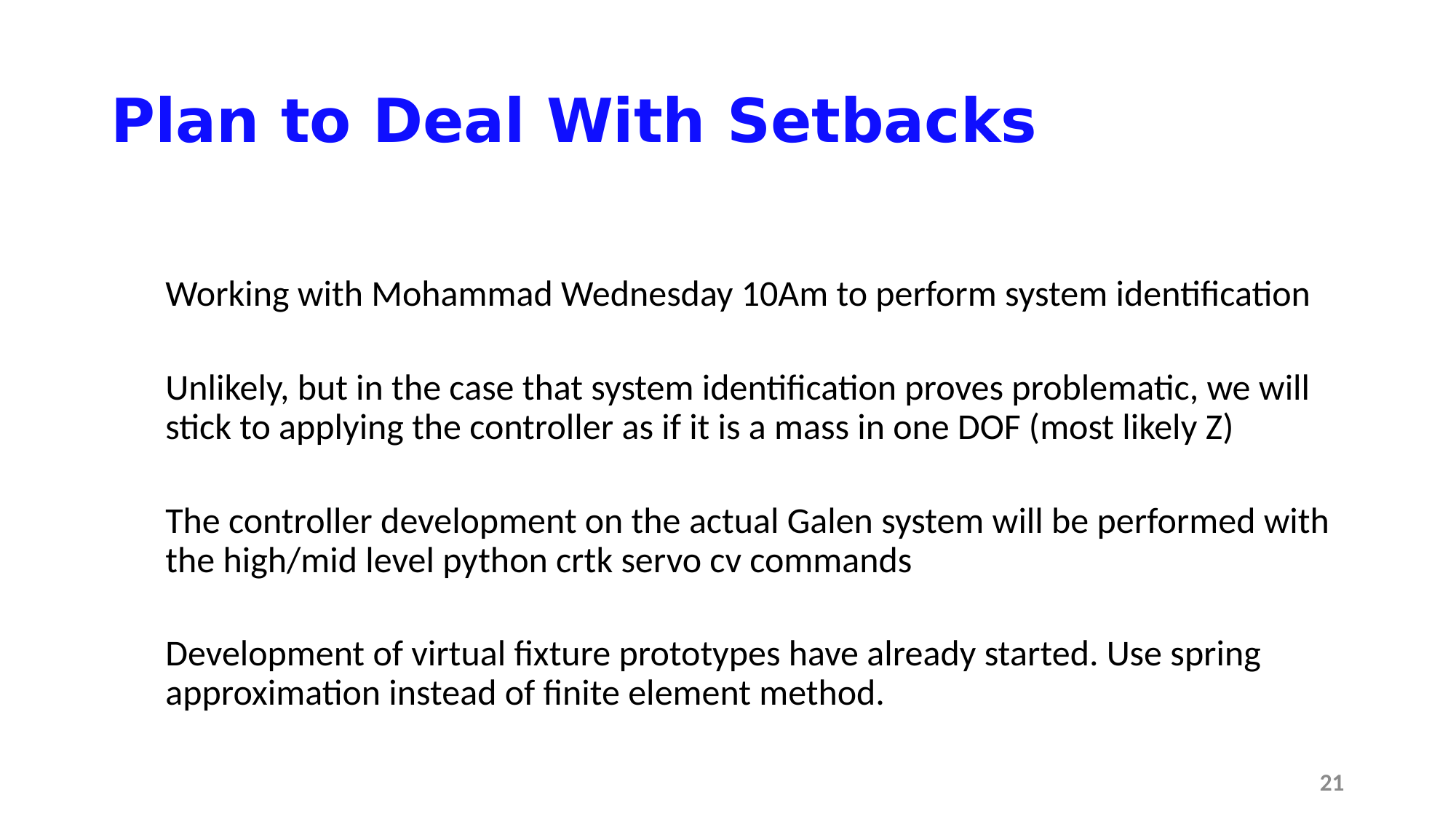

# Plan to Deal With Setbacks

Working with Mohammad Wednesday 10Am to perform system identification

Unlikely, but in the case that system identification proves problematic, we will stick to applying the controller as if it is a mass in one DOF (most likely Z)

The controller development on the actual Galen system will be performed with the high/mid level python crtk servo cv commands

Development of virtual fixture prototypes have already started. Use spring approximation instead of finite element method.

21